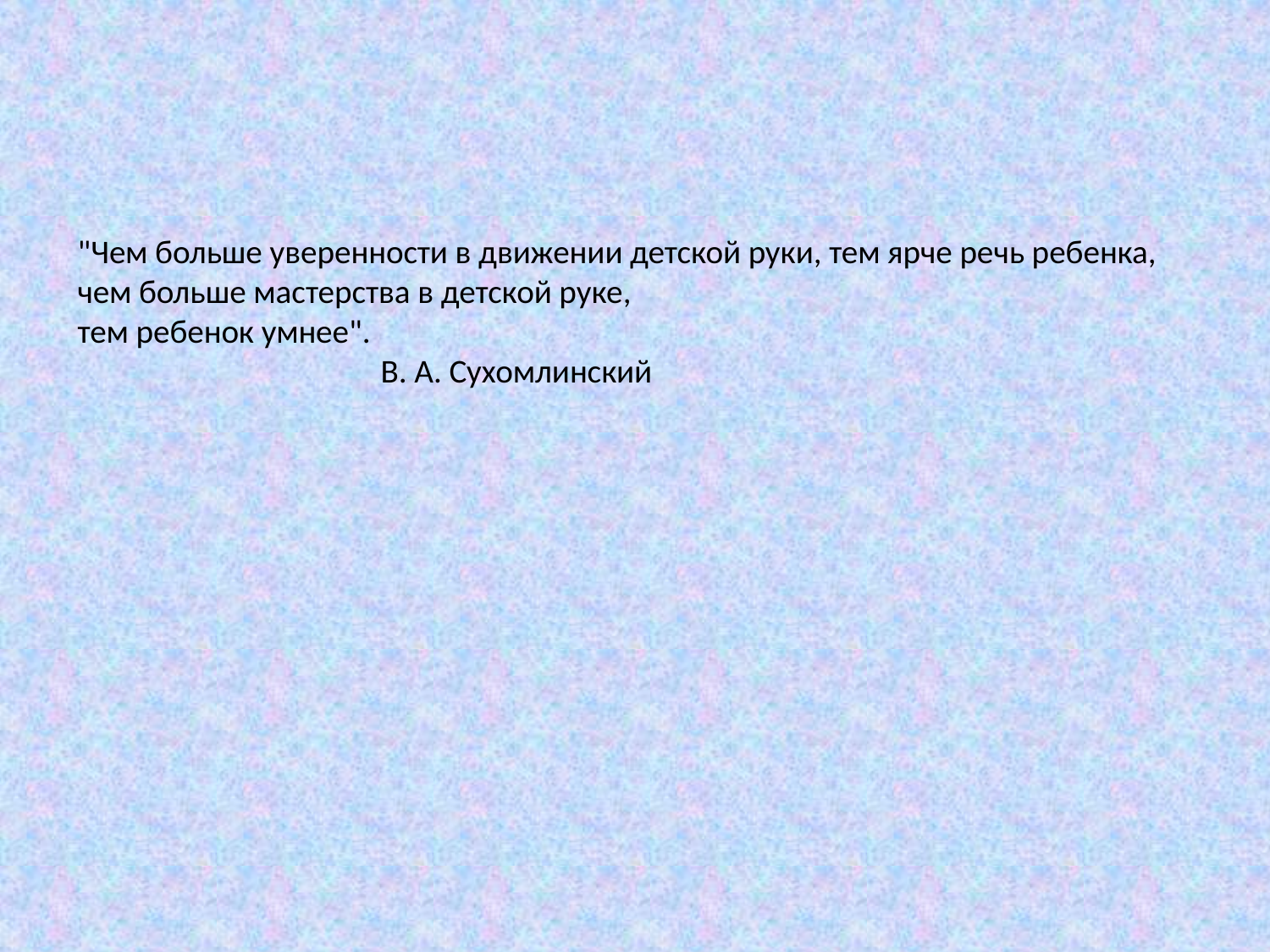

# "Чем больше уверенности в движении детской руки, тем ярче речь ребенка, чем больше мастерства в детской руке, тем ребенок умнее". В. А. Сухомлинский